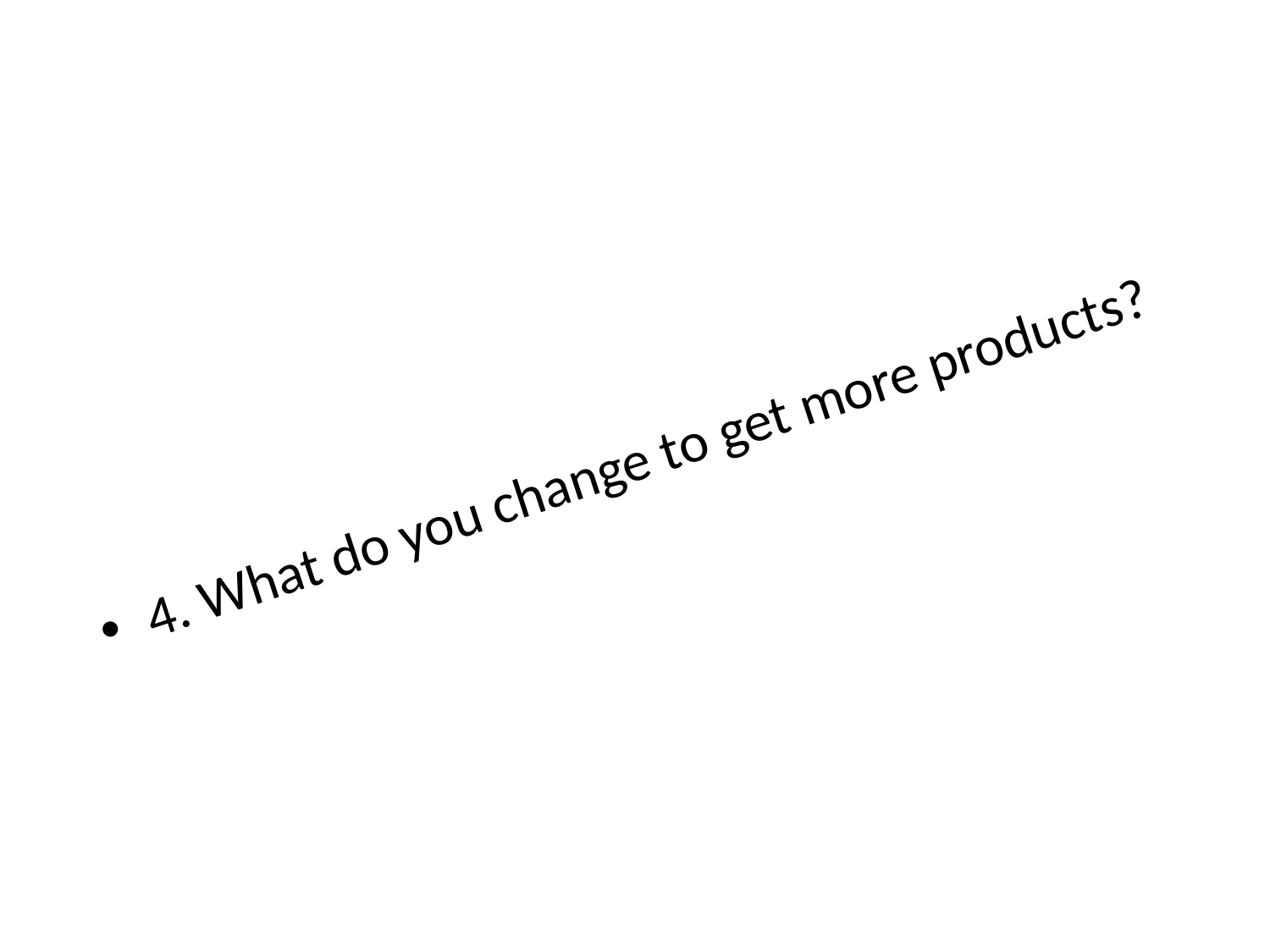

#
4. What do you change to get more products?